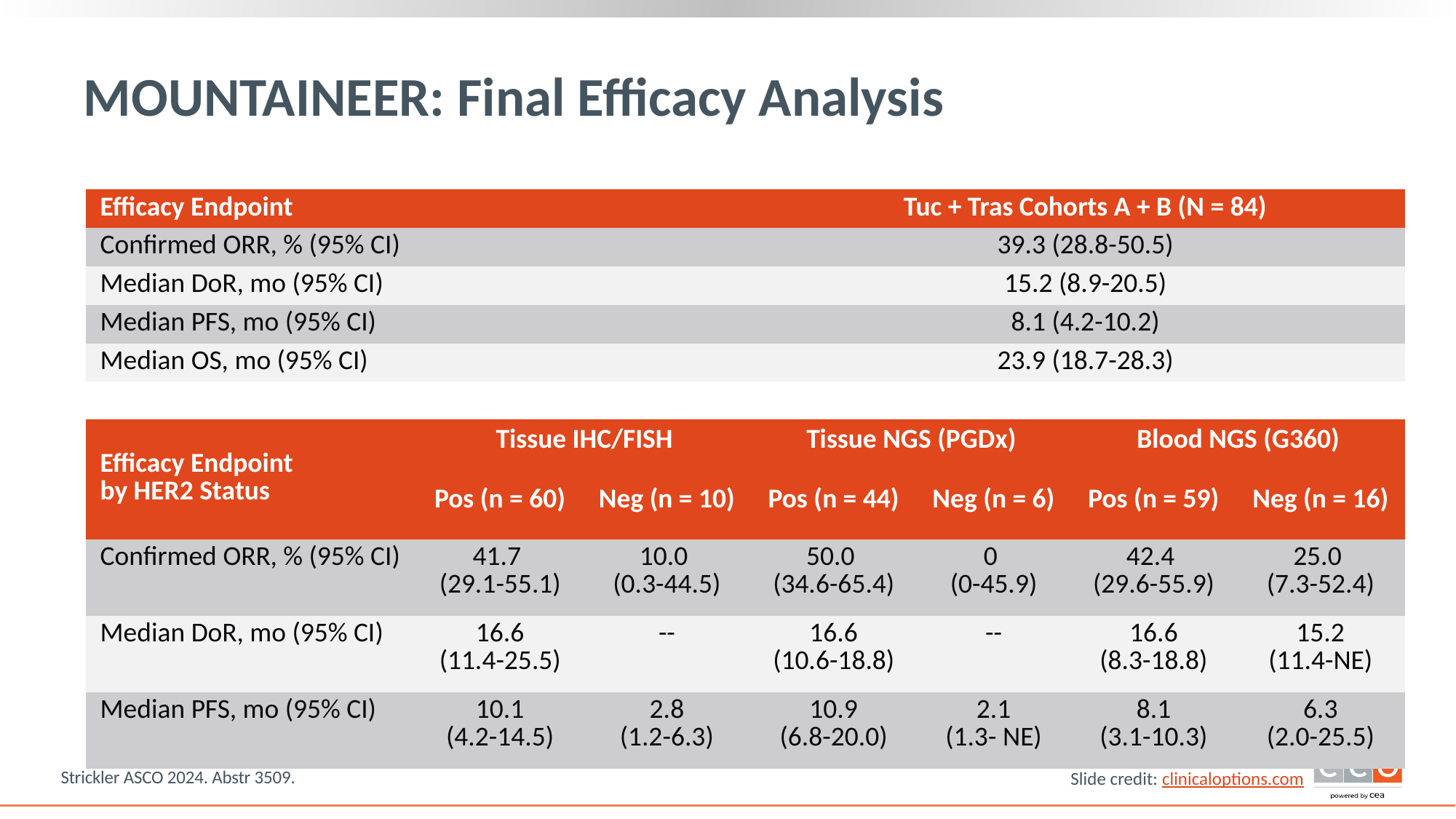

# MOUNTAINEER: Final Efficacy Analysis
| Efficacy Endpoint | Tuc + Tras Cohorts A + B (N = 84) |
| --- | --- |
| Confirmed ORR, % (95% CI) | 39.3 (28.8-50.5) |
| Median DoR, mo (95% CI) | 15.2 (8.9-20.5) |
| Median PFS, mo (95% CI) | 8.1 (4.2-10.2) |
| Median OS, mo (95% CI) | 23.9 (18.7-28.3) |
| Efficacy Endpoint by HER2 Status | Tissue IHC/FISH |  | Tissue NGS (PGDx) |  | Blood NGS (G360) |  |
| --- | --- | --- | --- | --- | --- | --- |
|  | Pos (n = 60) | Neg (n = 10) | Pos (n = 44) | Neg (n = 6) | Pos (n = 59) | Neg (n = 16) |
| Confirmed ORR, % (95% CI) | 41.7 (29.1-55.1) | 10.0 (0.3-44.5) | 50.0 (34.6-65.4) | 0 (0-45.9) | 42.4 (29.6-55.9) | 25.0 (7.3-52.4) |
| Median DoR, mo (95% CI) | 16.6 (11.4-25.5) | -- | 16.6 (10.6-18.8) | -- | 16.6 (8.3-18.8) | 15.2 (11.4-NE) |
| Median PFS, mo (95% CI) | 10.1 (4.2-14.5) | 2.8 (1.2-6.3) | 10.9 (6.8-20.0) | 2.1 (1.3- NE) | 8.1 (3.1-10.3) | 6.3 (2.0-25.5) |
Strickler ASCO 2024. Abstr 3509.